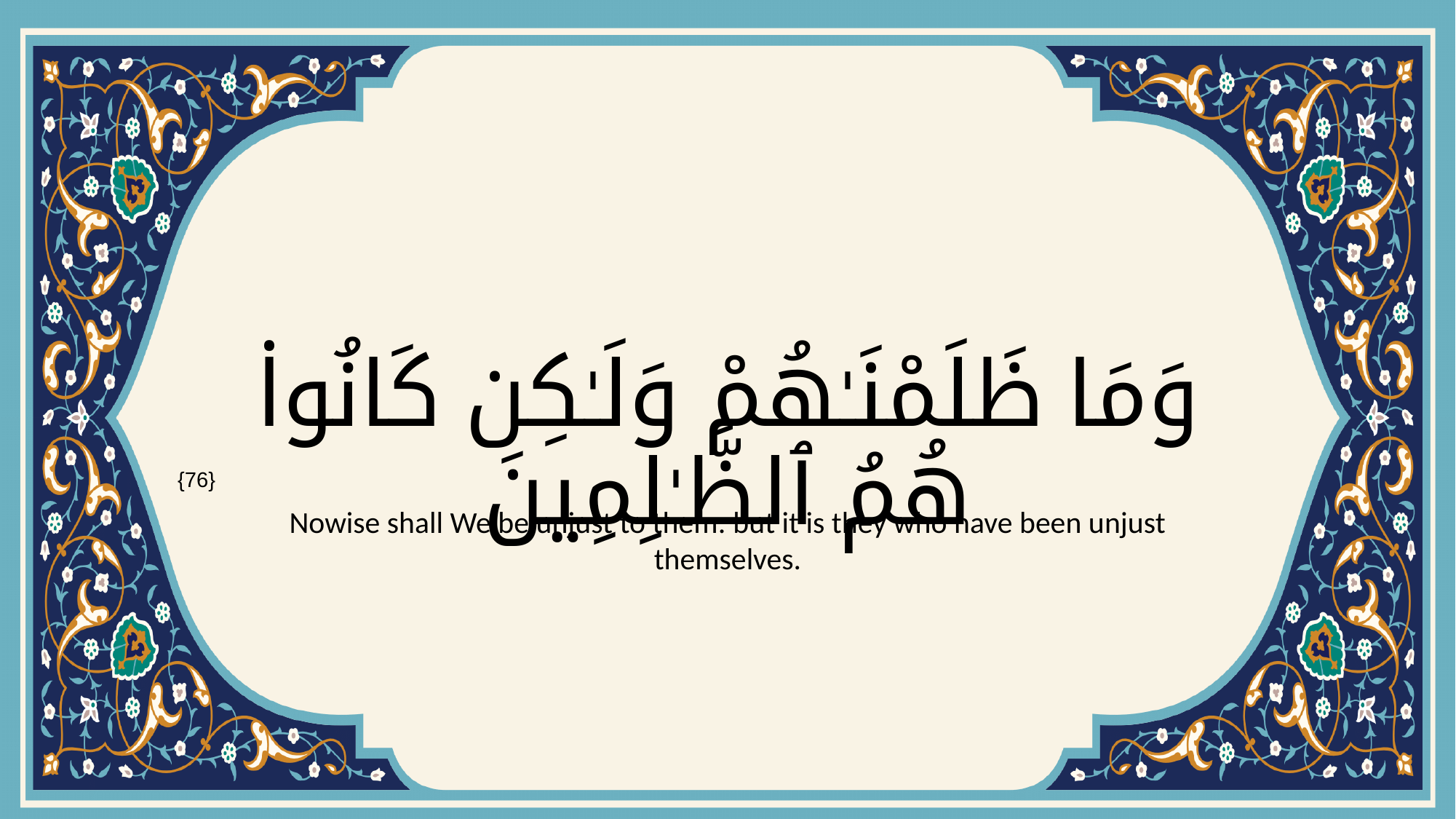

# وَمَا ظَلَمْنَـٰهُمْ وَلَـٰكِن كَانُوا۟ هُمُ ٱلظَّـٰلِمِينَ
{76}
Nowise shall We be unjust to them: but it is they who have been unjust themselves.